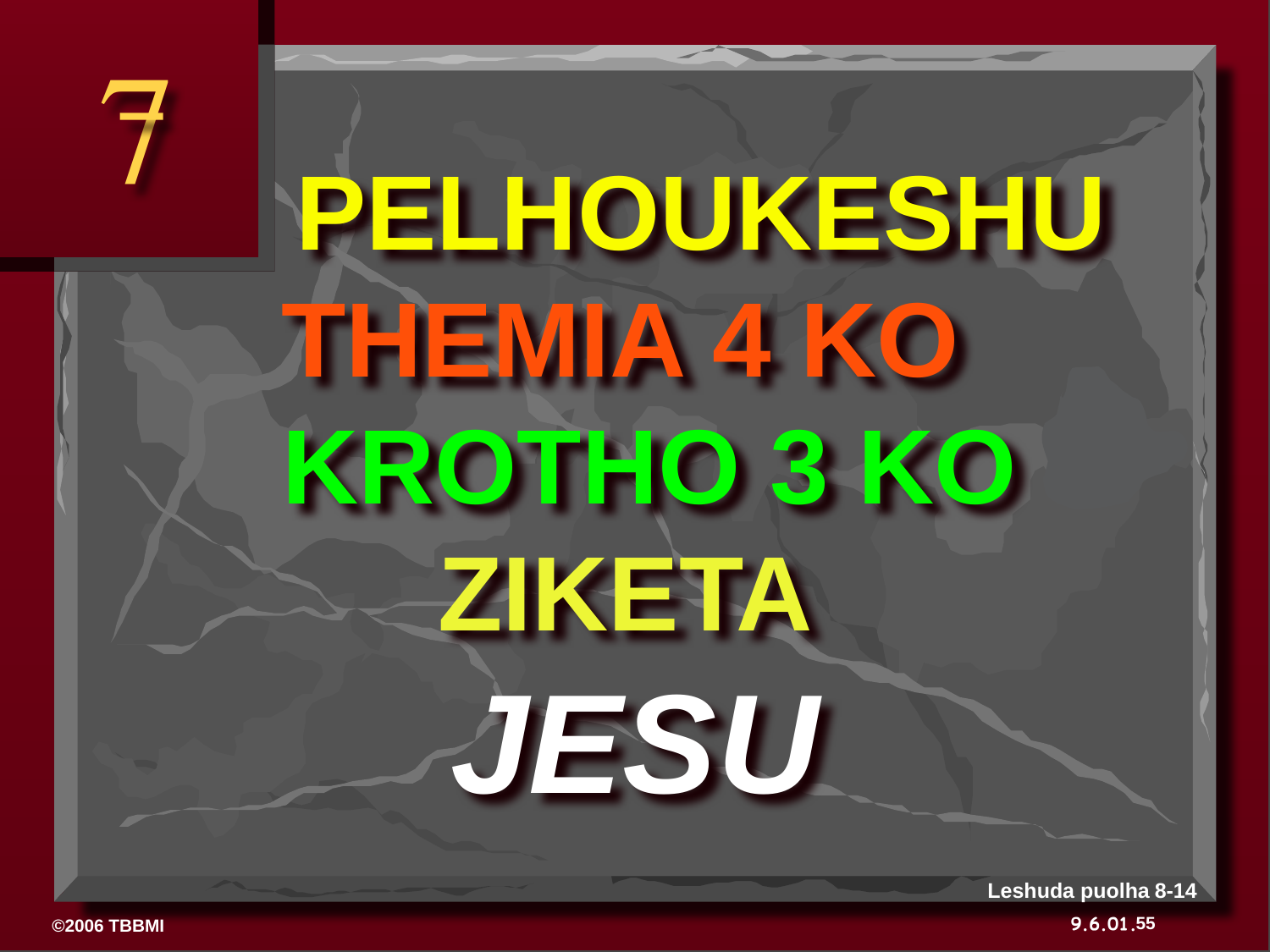

7

# PELHOUKESHU THEMIA 4 KO KROTHO 3 KO ZIKETA JESU

Leshuda puolha 8-14
55